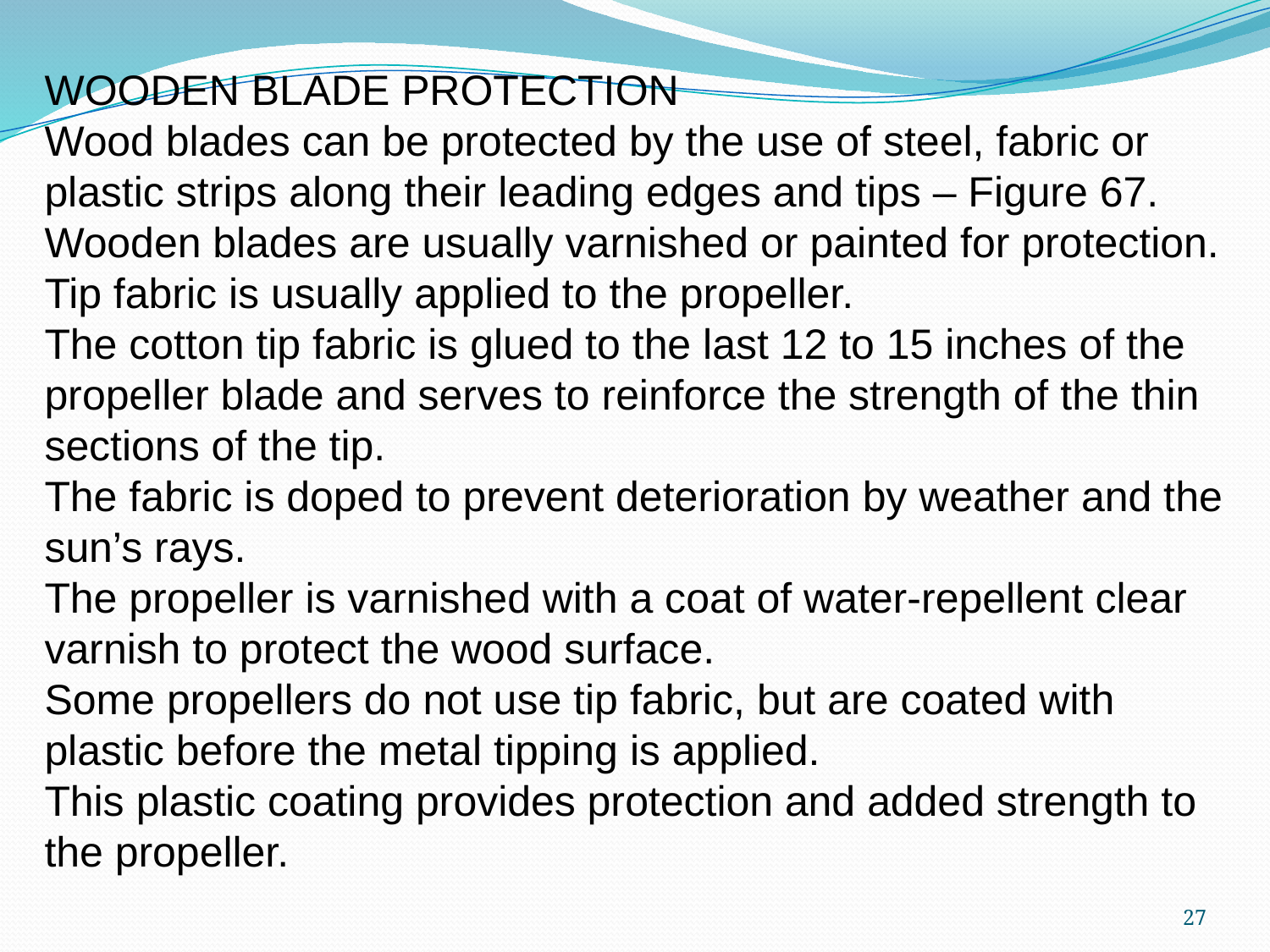

WOODEN BLADE PROTECTION
Wood blades can be protected by the use of steel, fabric or plastic strips along their leading edges and tips – Figure 67.
Wooden blades are usually varnished or painted for protection.
Tip fabric is usually applied to the propeller.
The cotton tip fabric is glued to the last 12 to 15 inches of the propeller blade and serves to reinforce the strength of the thin sections of the tip.
The fabric is doped to prevent deterioration by weather and the sun’s rays.
The propeller is varnished with a coat of water-repellent clear varnish to protect the wood surface.
Some propellers do not use tip fabric, but are coated with plastic before the metal tipping is applied.
This plastic coating provides protection and added strength to the propeller.
27